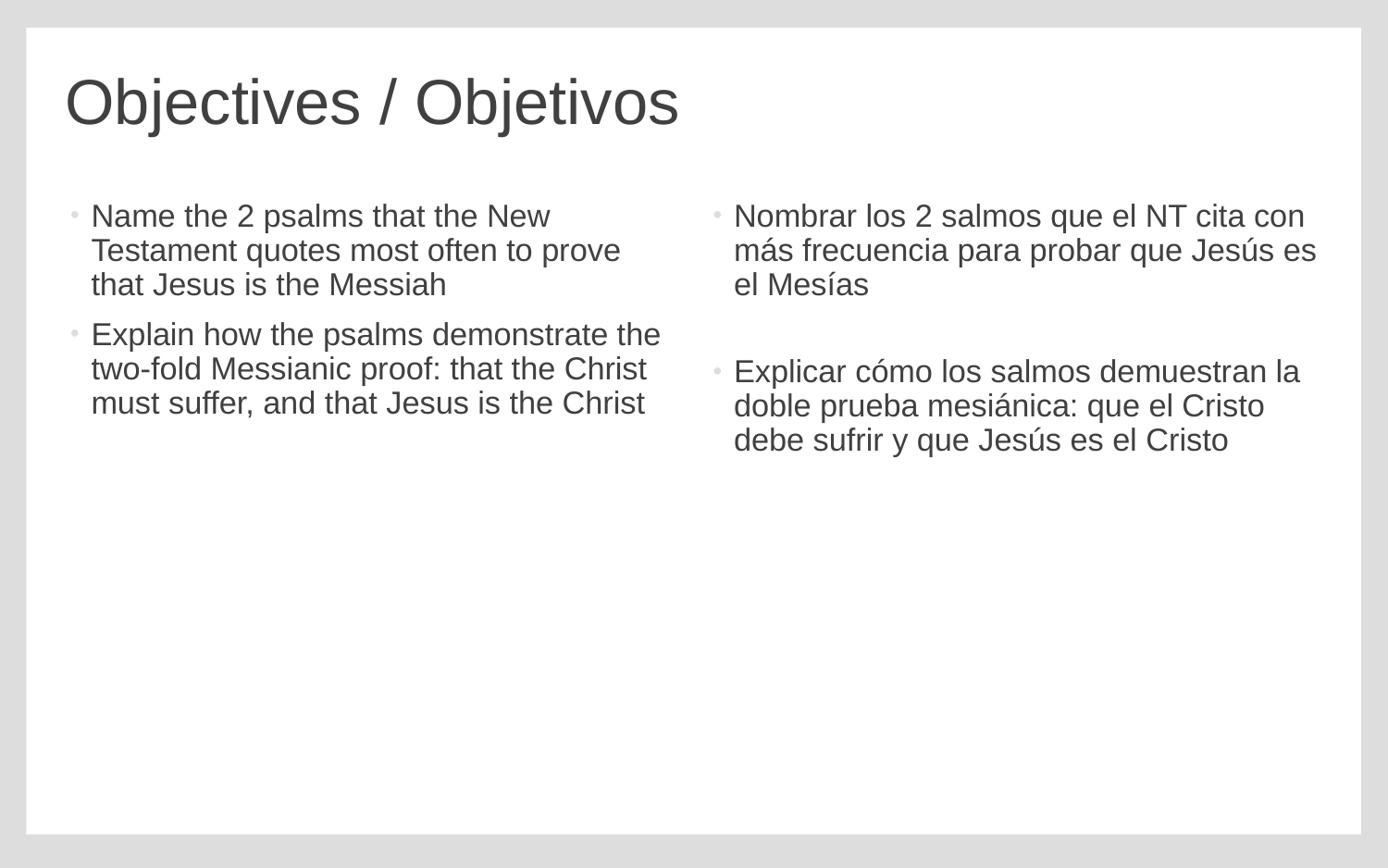

# Objectives / Objetivos
Name the 2 psalms that the New Testament quotes most often to prove that Jesus is the Messiah
Explain how the psalms demonstrate the two-fold Messianic proof: that the Christ must suffer, and that Jesus is the Christ
Nombrar los 2 salmos que el NT cita con más frecuencia para probar que Jesús es el Mesías
Explicar cómo los salmos demuestran la doble prueba mesiánica: que el Cristo debe sufrir y que Jesús es el Cristo